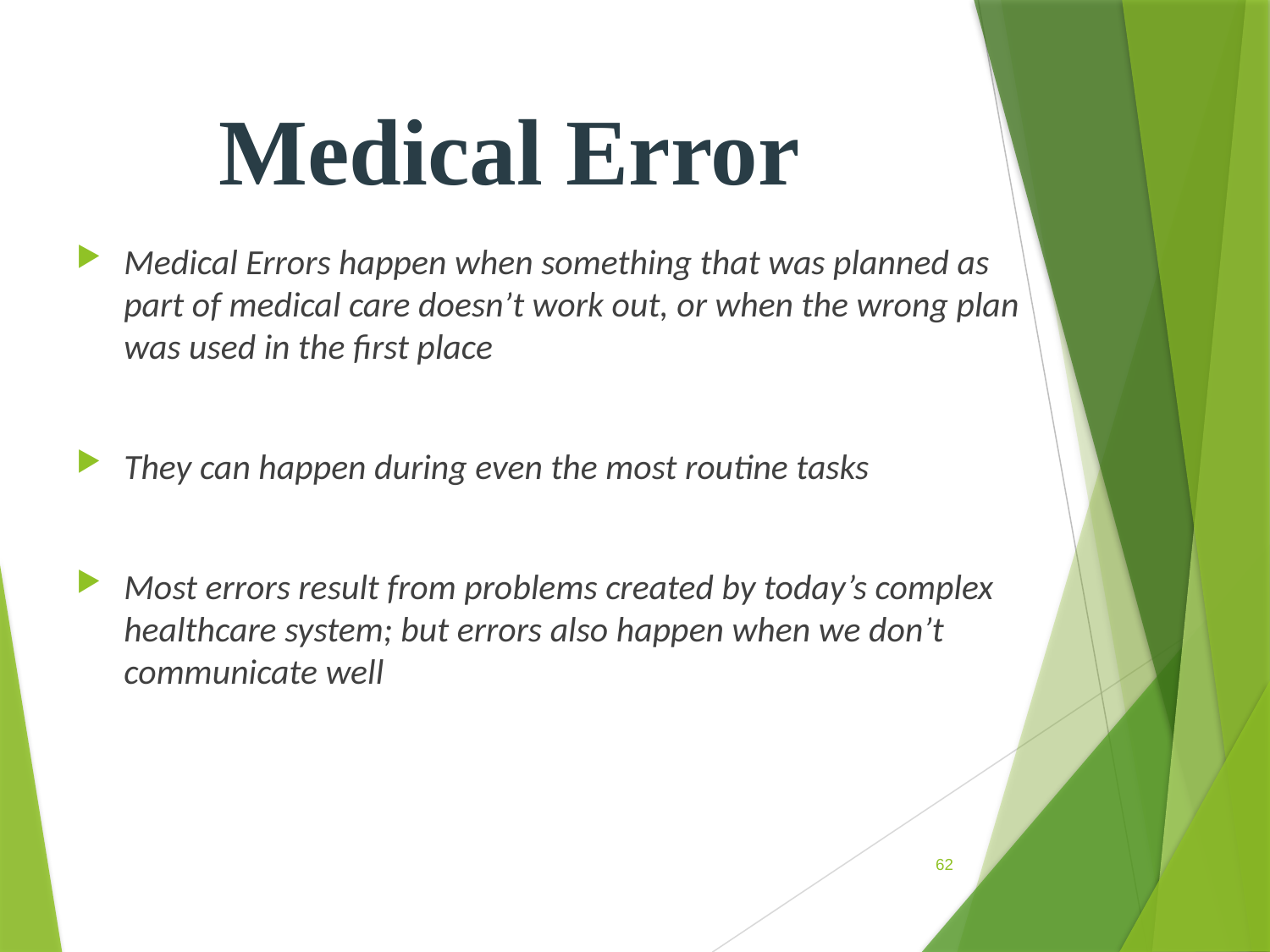

# Medical Error
Medical Errors happen when something that was planned as part of medical care doesn’t work out, or when the wrong plan was used in the first place

They can happen during even the most routine tasks

Most errors result from problems created by today’s complex healthcare system; but errors also happen when we don’t communicate well

62